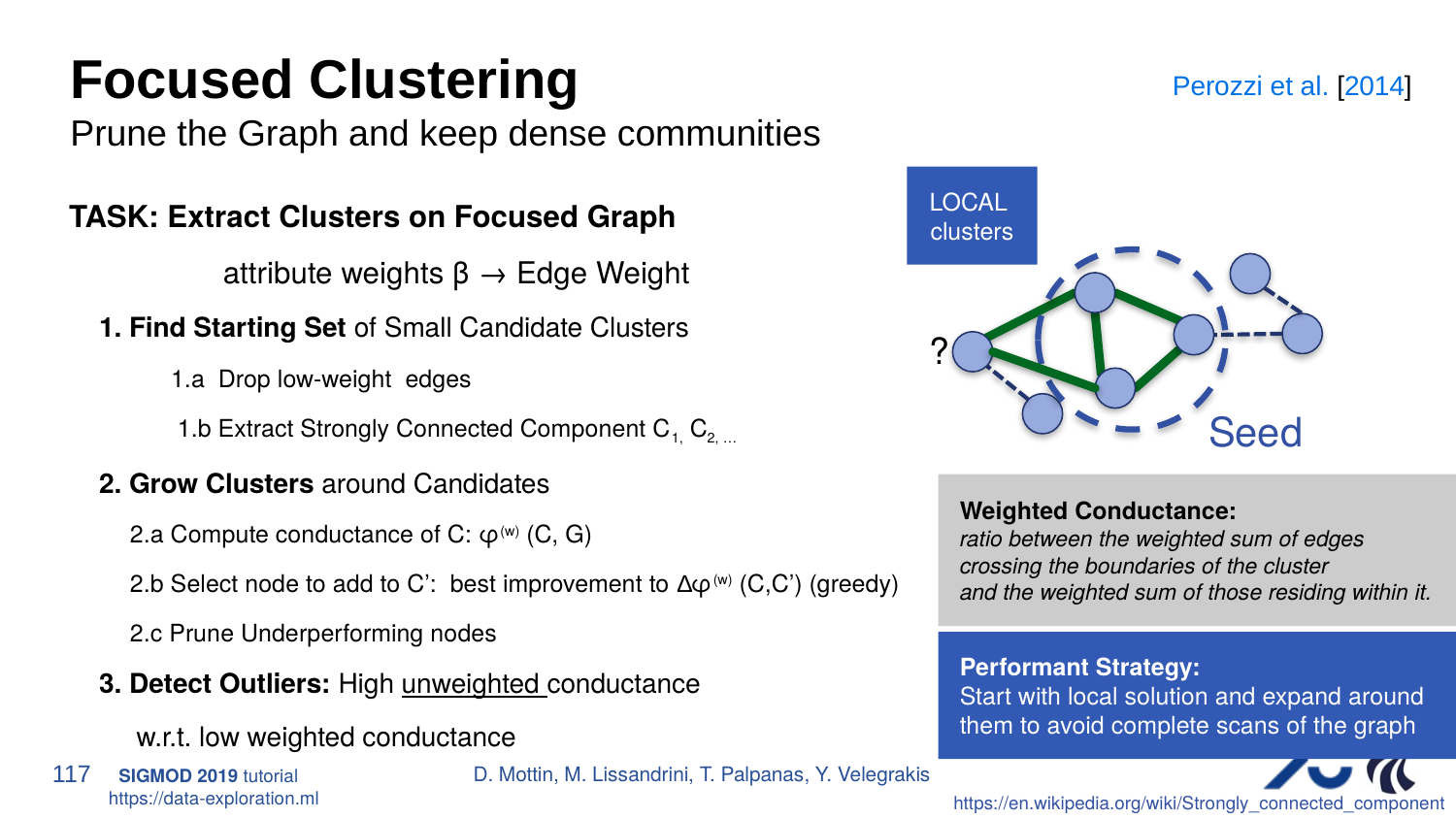

# Focused Clustering Prune the Graph and keep dense communities
Perozzi et al. [2014]
LOCAL
clusters
TASK: Extract Clusters on Focused Graph
	 attribute weights β → Edge Weight
    1. Find Starting Set of Small Candidate Clusters
               1.a  Drop low-weight  edges
                1.b Extract Strongly Connected Component C1, C2, …
    2. Grow Clusters around Candidates
         2.a Compute conductance of C: φ(w) (C, G)
         2.b Select node to add to C’:  best improvement to ∆φ(w) (C,C’) (greedy)
         2.c Prune Underperforming nodes
    3. Detect Outliers: High unweighted conductance
         w.r.t. low weighted conductance

?

Seed
Weighted Conductance:
ratio between the weighted sum of edges
crossing the boundaries of the cluster
and the weighted sum of those residing within it.
Performant Strategy:
Start with local solution and expand around them to avoid complete scans of the graph
D. Mottin, M. Lissandrini, T. Palpanas, Y. Velegrakis
https://en.wikipedia.org/wiki/Strongly_connected_component